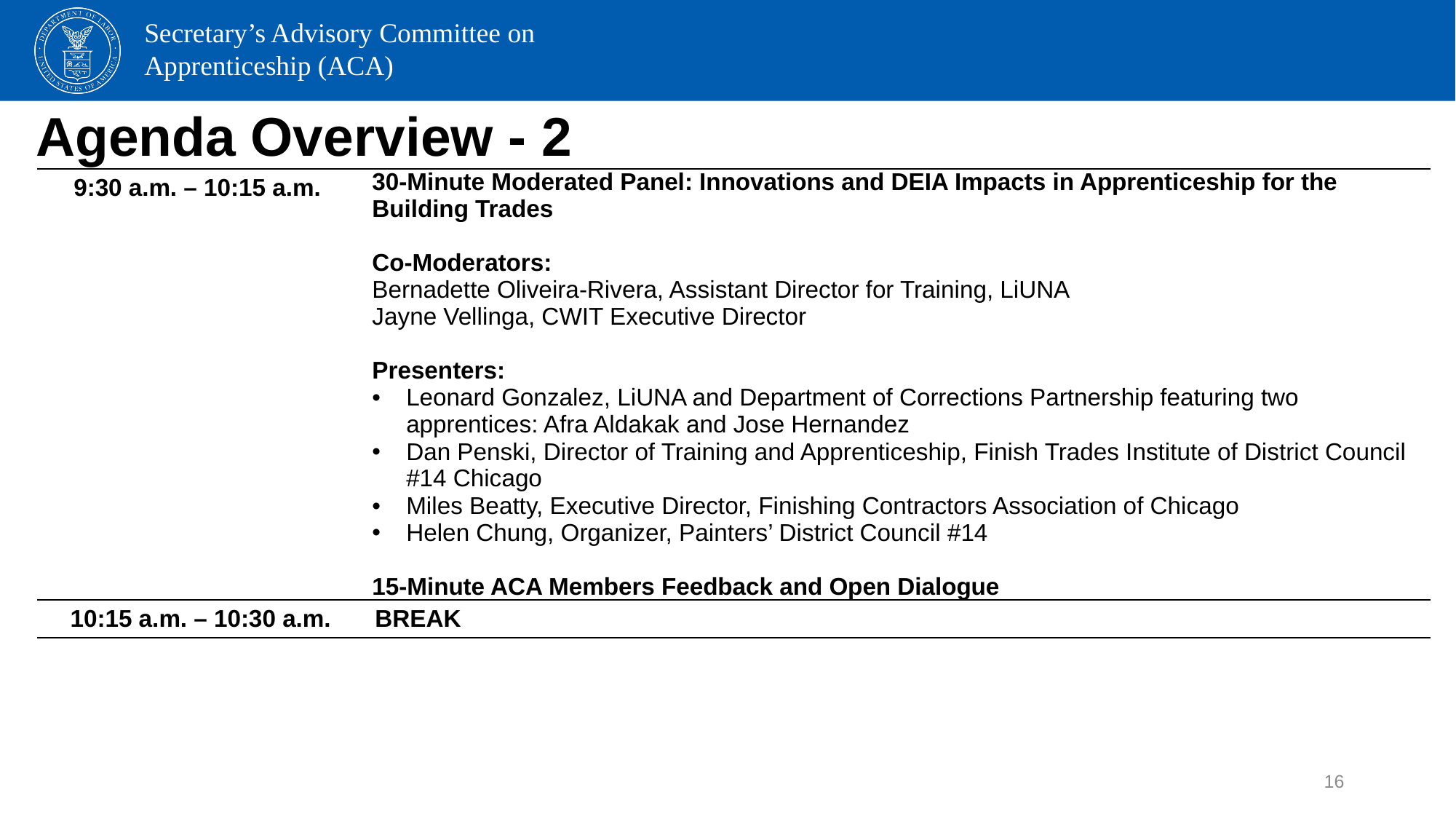

# Agenda Overview - 2
| 9:30 a.m. – 10:15 a.m. | 30-Minute Moderated Panel: Innovations and DEIA Impacts in Apprenticeship for the Building Trades   Co-Moderators: Bernadette Oliveira-Rivera, Assistant Director for Training, LiUNA Jayne Vellinga, CWIT Executive Director   Presenters: Leonard Gonzalez, LiUNA and Department of Corrections Partnership featuring two apprentices: Afra Aldakak and Jose Hernandez Dan Penski, Director of Training and Apprenticeship, Finish Trades Institute of District Council #14 Chicago Miles Beatty, Executive Director, Finishing Contractors Association of Chicago Helen Chung, Organizer, Painters’ District Council #14   15-Minute ACA Members Feedback and Open Dialogue |
| --- | --- |
| 10:15 a.m. – 10:30 a.m. | BREAK |
16